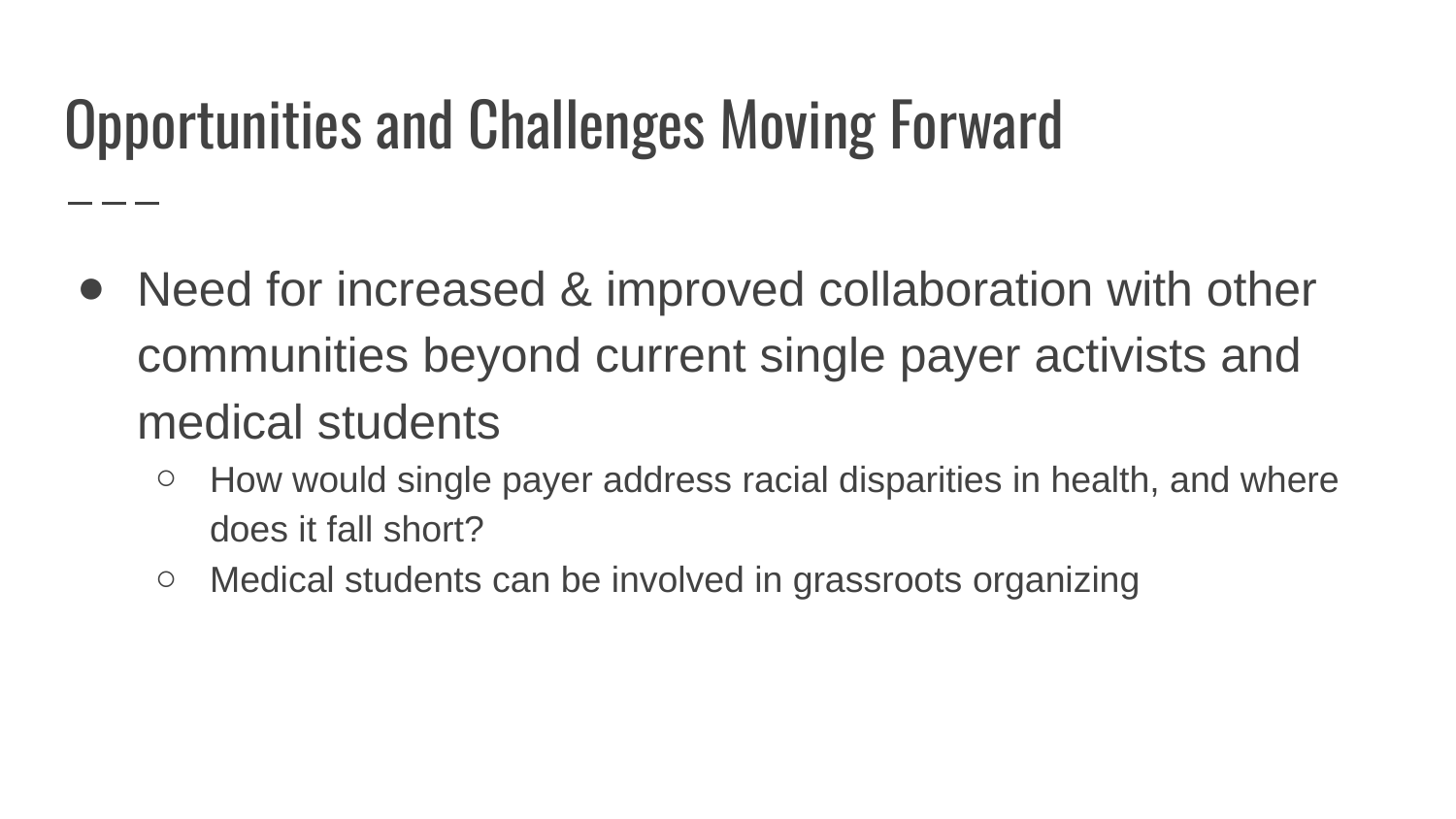

# Opportunities and Challenges Moving Forward
Need for increased & improved collaboration with other communities beyond current single payer activists and medical students
How would single payer address racial disparities in health, and where does it fall short?
Medical students can be involved in grassroots organizing